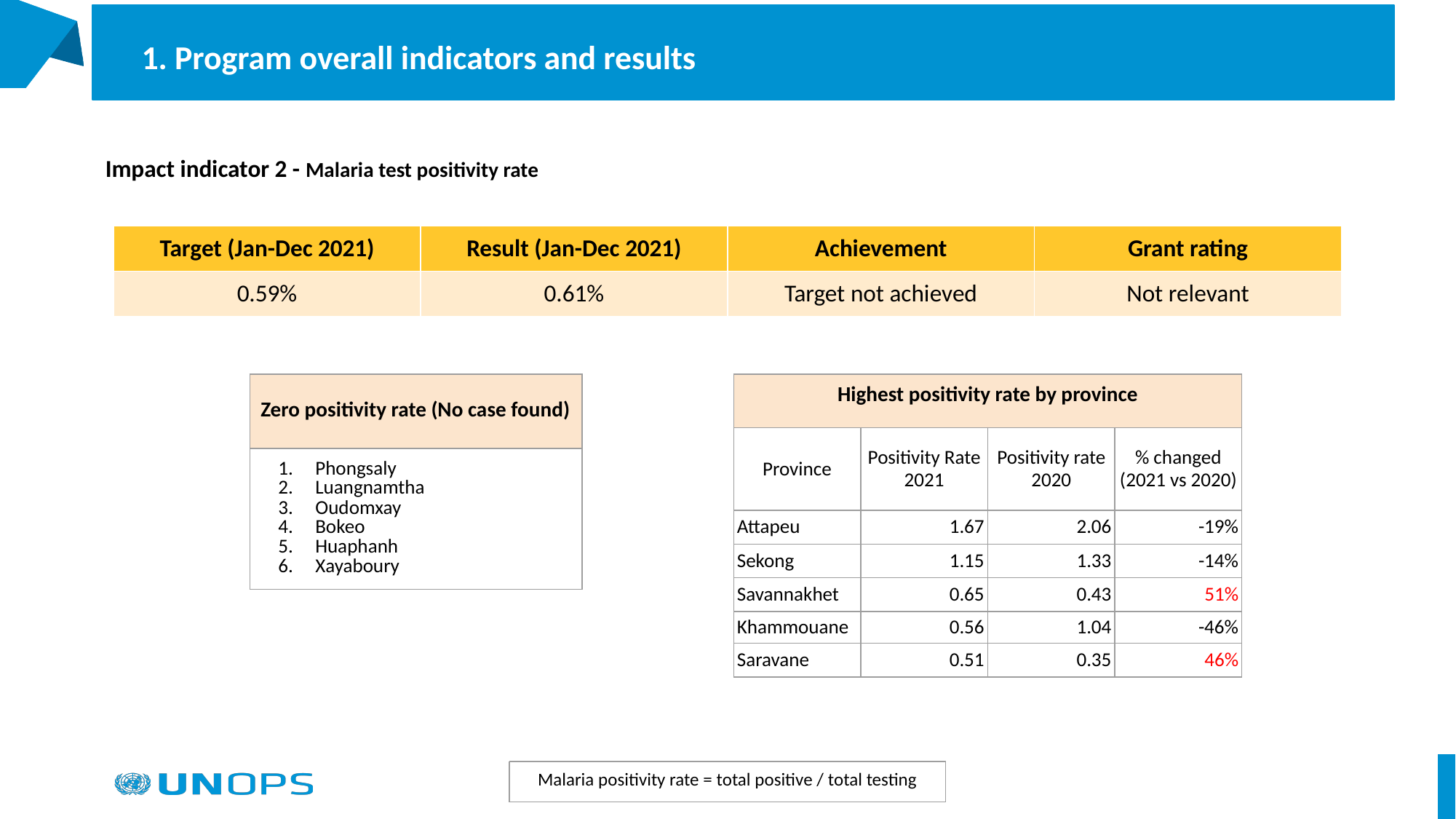

1. Program overall indicators and results
#
Impact indicator 2 - Malaria test positivity rate

| Target (Jan-Dec 2021) | Result (Jan-Dec 2021) | Achievement | Grant rating |
| --- | --- | --- | --- |
| 0.59% | 0.61% | Target not achieved | Not relevant |
| Zero positivity rate (No case found) |
| --- |
| Phongsaly Luangnamtha Oudomxay Bokeo Huaphanh Xayaboury |
| Highest positivity rate by province |  |  |  |
| --- | --- | --- | --- |
| Province | Positivity Rate 2021 | Positivity rate 2020 | % changed (2021 vs 2020) |
| Attapeu | 1.67 | 2.06 | -19% |
| Sekong | 1.15 | 1.33 | -14% |
| Savannakhet | 0.65 | 0.43 | 51% |
| Khammouane | 0.56 | 1.04 | -46% |
| Saravane | 0.51 | 0.35 | 46% |
| Malaria positivity rate = total positive / total testing |
| --- |